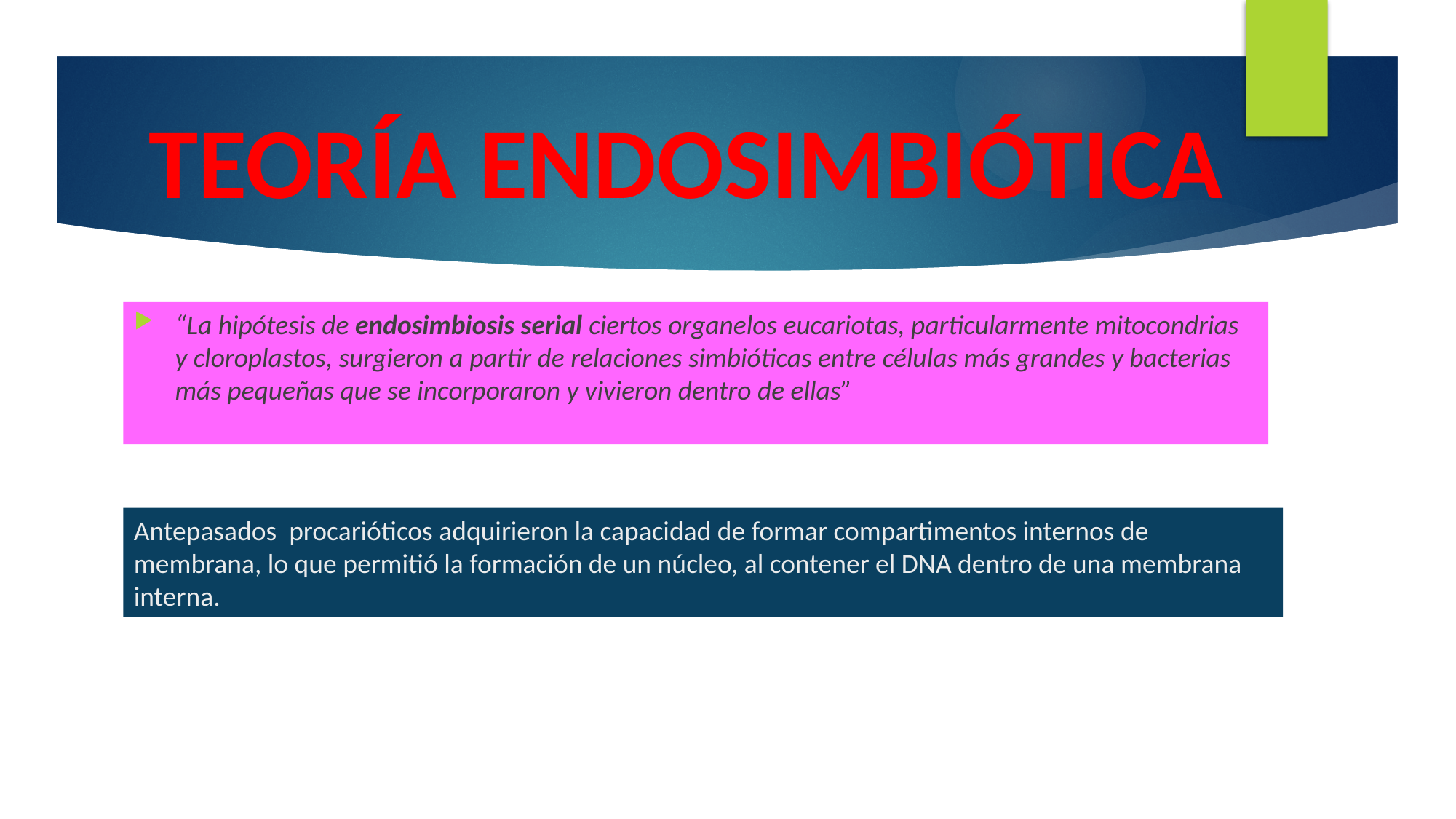

# TEORÍA ENDOSIMBIÓTICA
“La hipótesis de endosimbiosis serial ciertos organelos eucariotas, particularmente mitocondrias y cloroplastos, surgieron a partir de relaciones simbióticas entre células más grandes y bacterias más pequeñas que se incorporaron y vivieron dentro de ellas”

Antepasados  procarióticos adquirieron la capacidad de formar compartimentos internos de membrana, lo que permitió la formación de un núcleo, al contener el DNA dentro de una membrana interna.